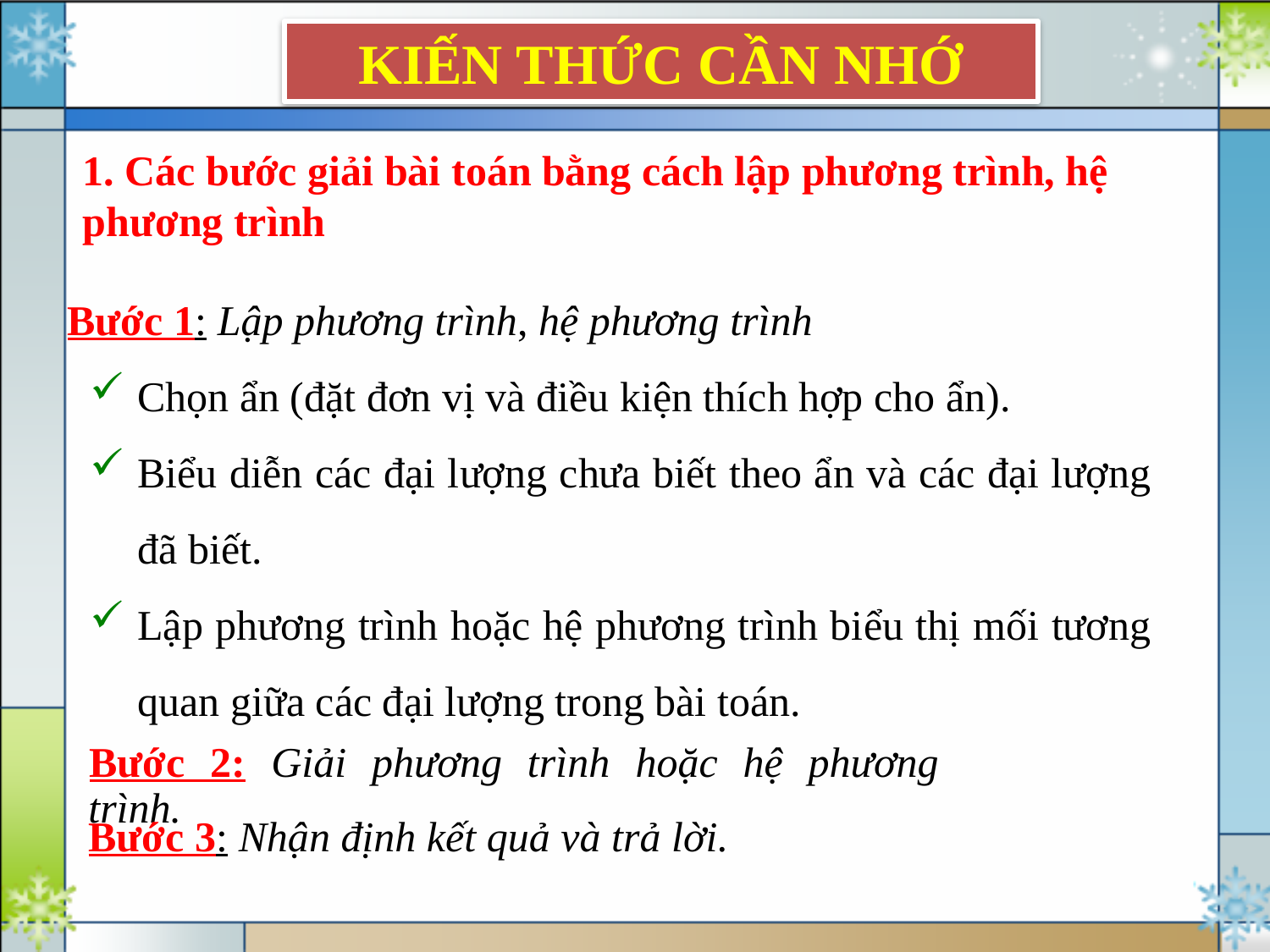

KIẾN THỨC CẦN NHỚ
1. Các bước giải bài toán bằng cách lập phương trình, hệ phương trình
Bước 1: Lập phương trình, hệ phương trình
Chọn ẩn (đặt đơn vị và điều kiện thích hợp cho ẩn).
Biểu diễn các đại lượng chưa biết theo ẩn và các đại lượng đã biết.
Lập phương trình hoặc hệ phương trình biểu thị mối tương quan giữa các đại lượng trong bài toán.
Bước 2: Giải phương trình hoặc hệ phương trình.
Bước 3: Nhận định kết quả và trả lời.